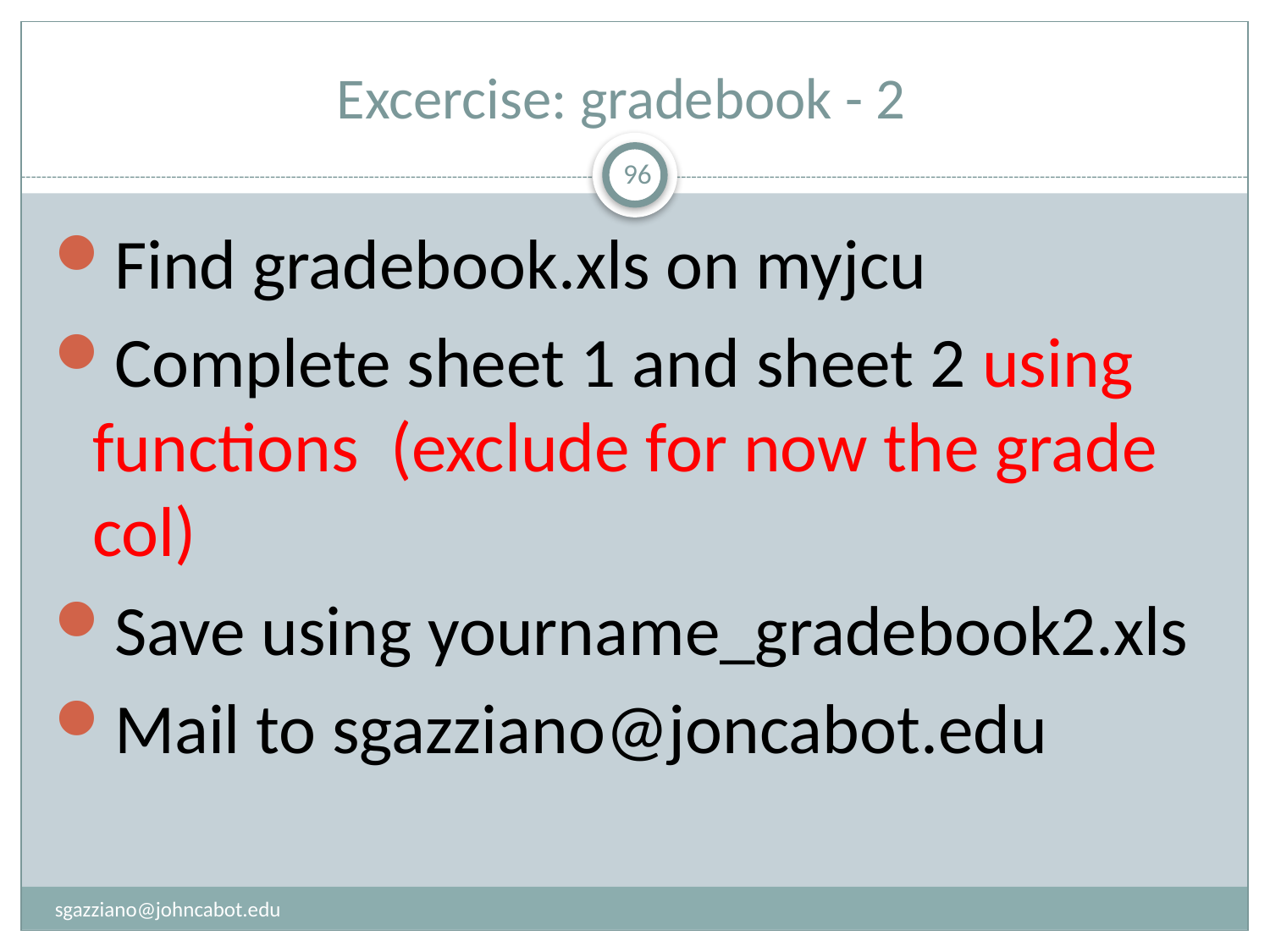

# Excercise: gradebook - 2
96
Find gradebook.xls on myjcu
Complete sheet 1 and sheet 2 using functions  (exclude for now the grade col)
Save using yourname_gradebook2.xls
Mail to sgazziano@joncabot.edu
sgazziano@johncabot.edu